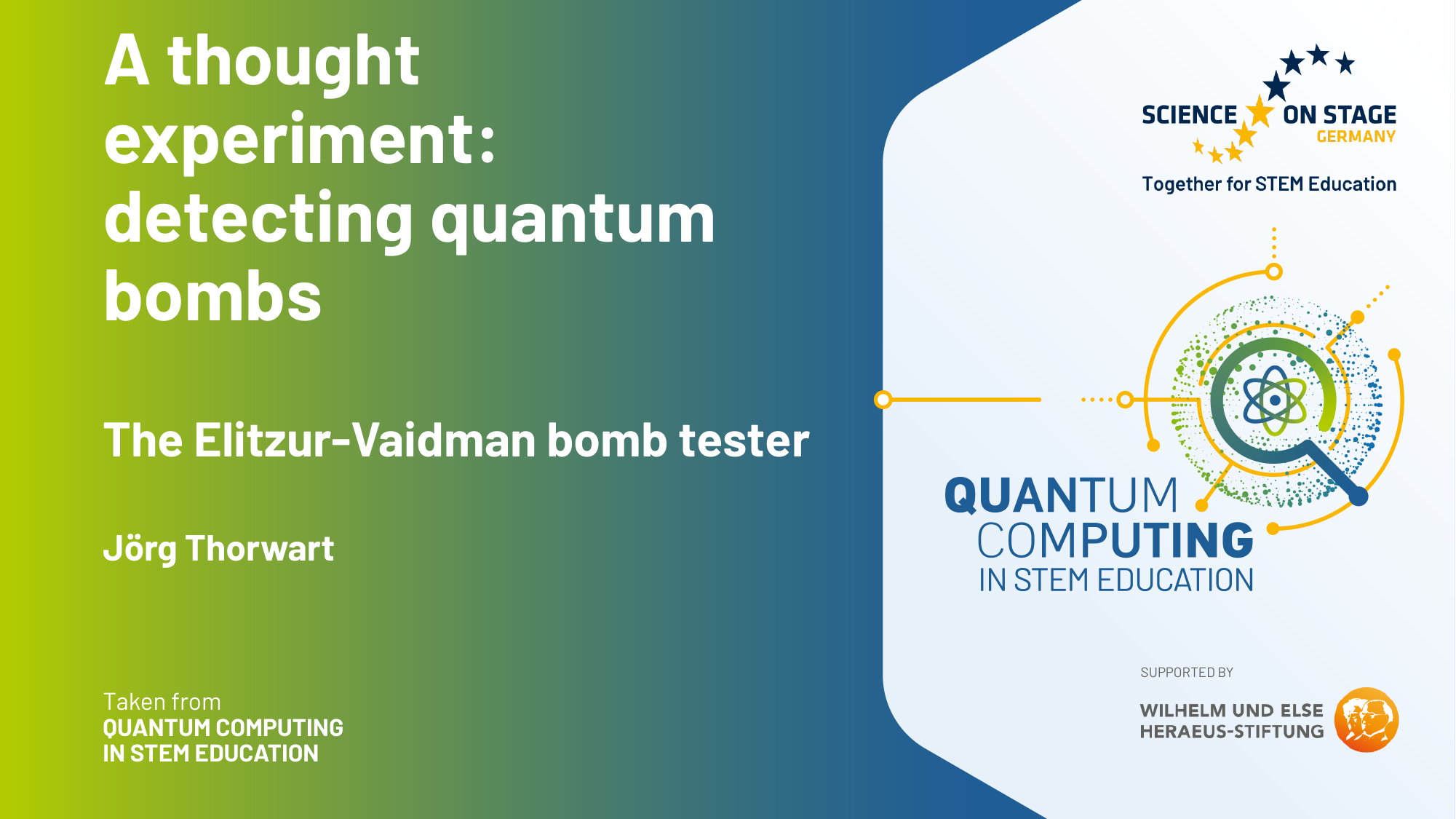

# A thought experiment: detecting quantum bombs The Elitzur-Vaidman bomb tester
Jörg Thorwart